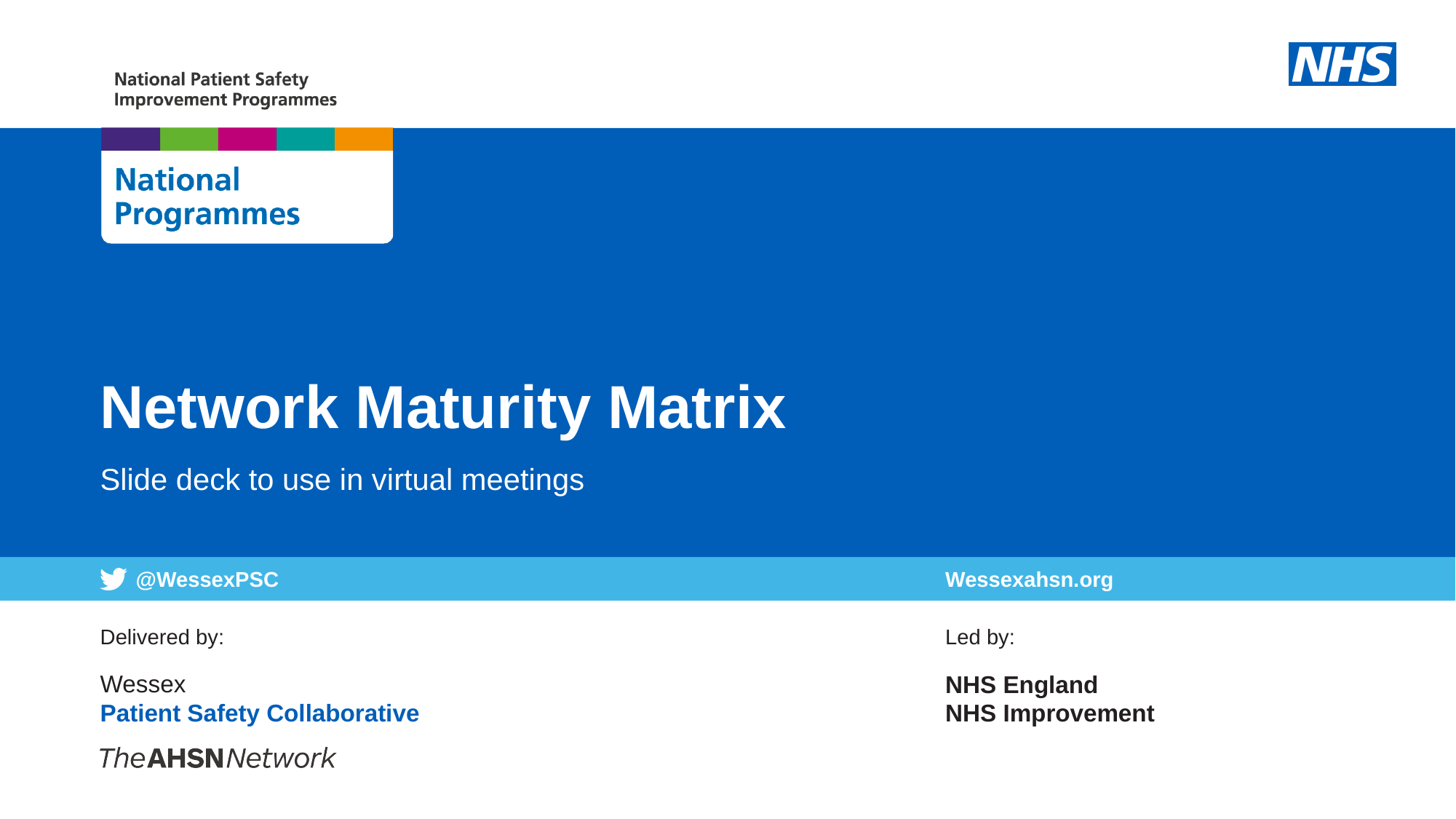

# Network Maturity Matrix
Slide deck to use in virtual meetings